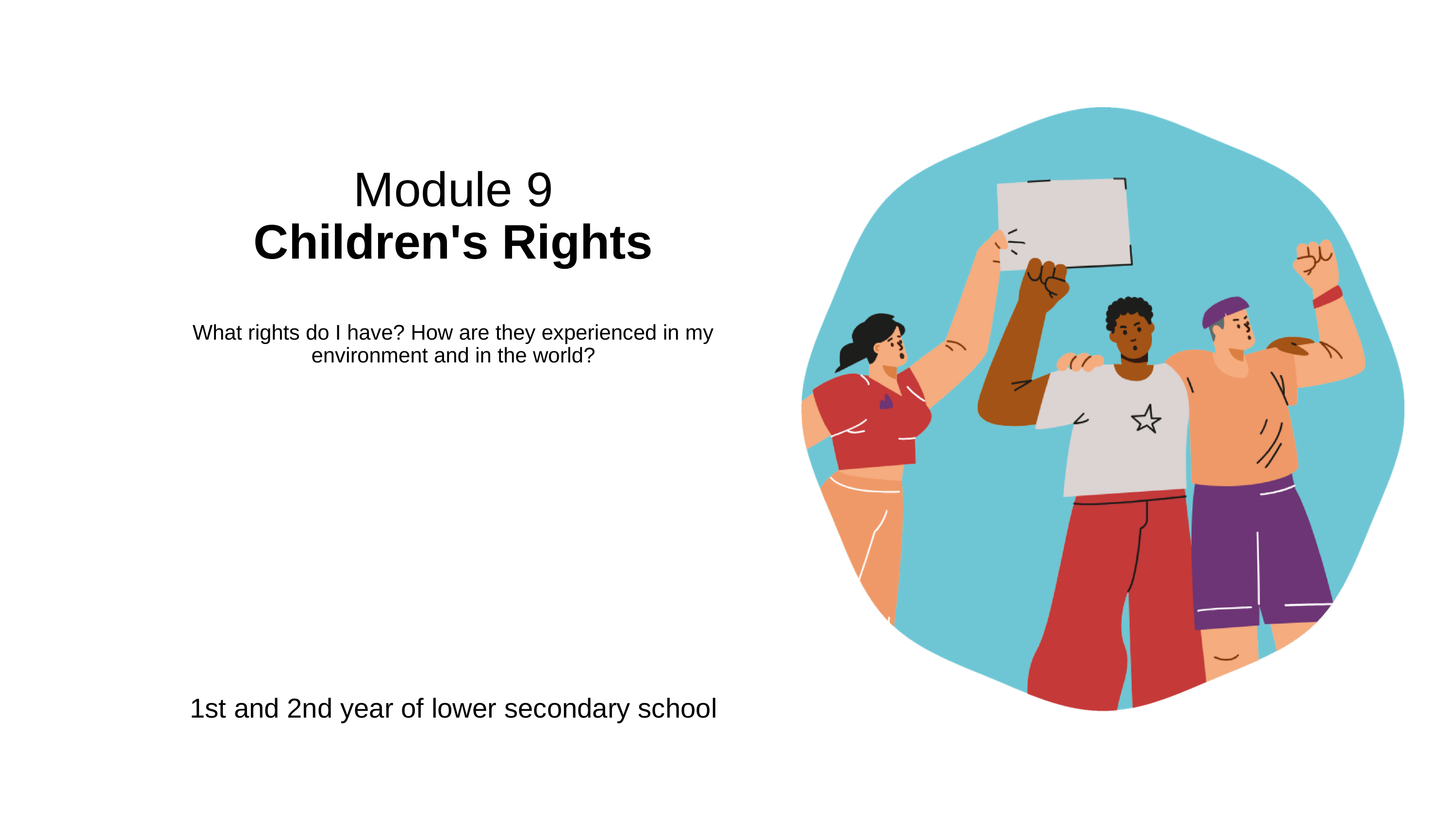

Module 9
Children's Rights

What rights do I have? How are they experienced in my environment and in the world?

1st and 2nd year of lower secondary school